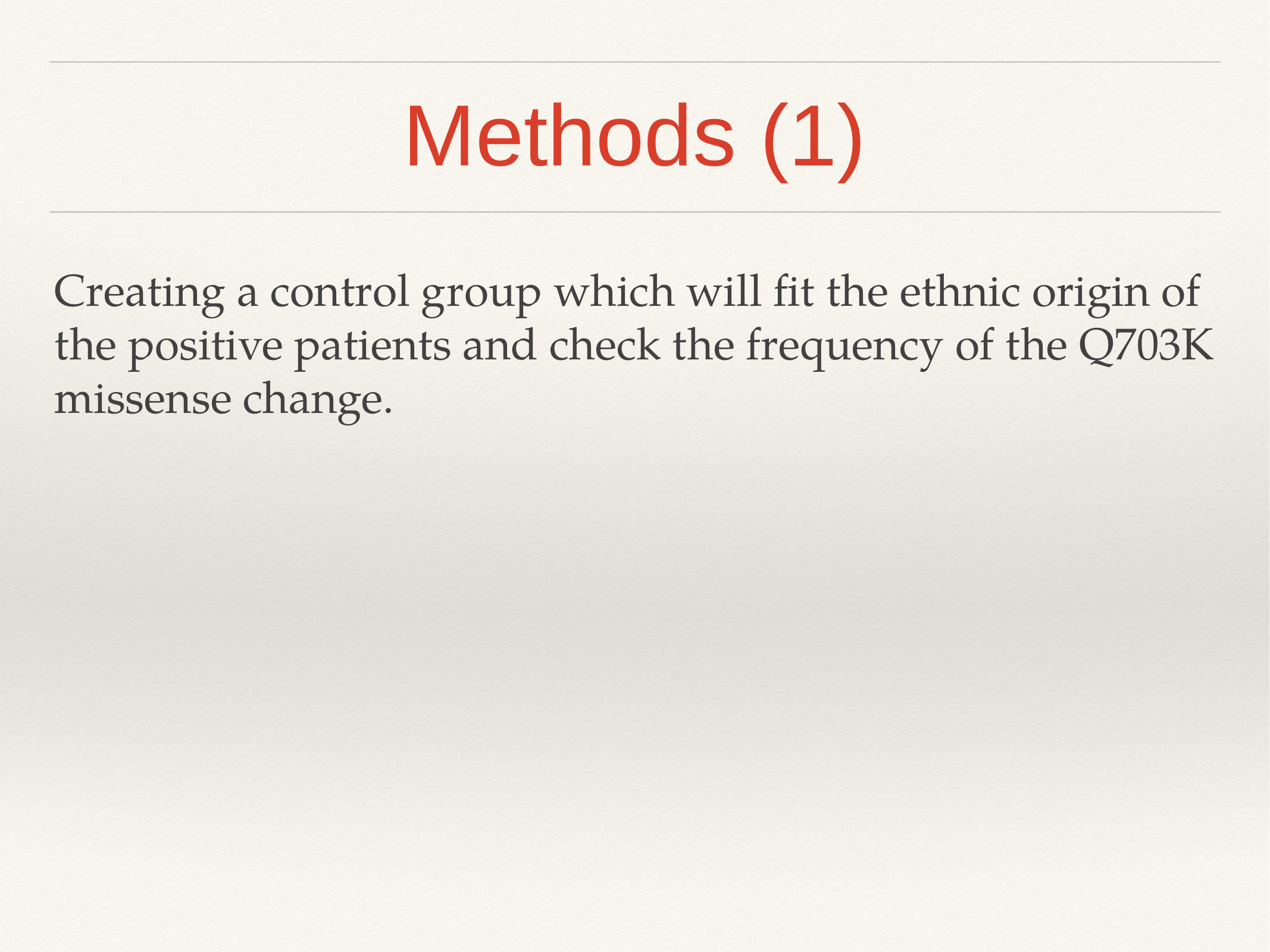

# Methods (1)
Creating a control group which will fit the ethnic origin of the positive patients and check the frequency of the Q703K missense change.